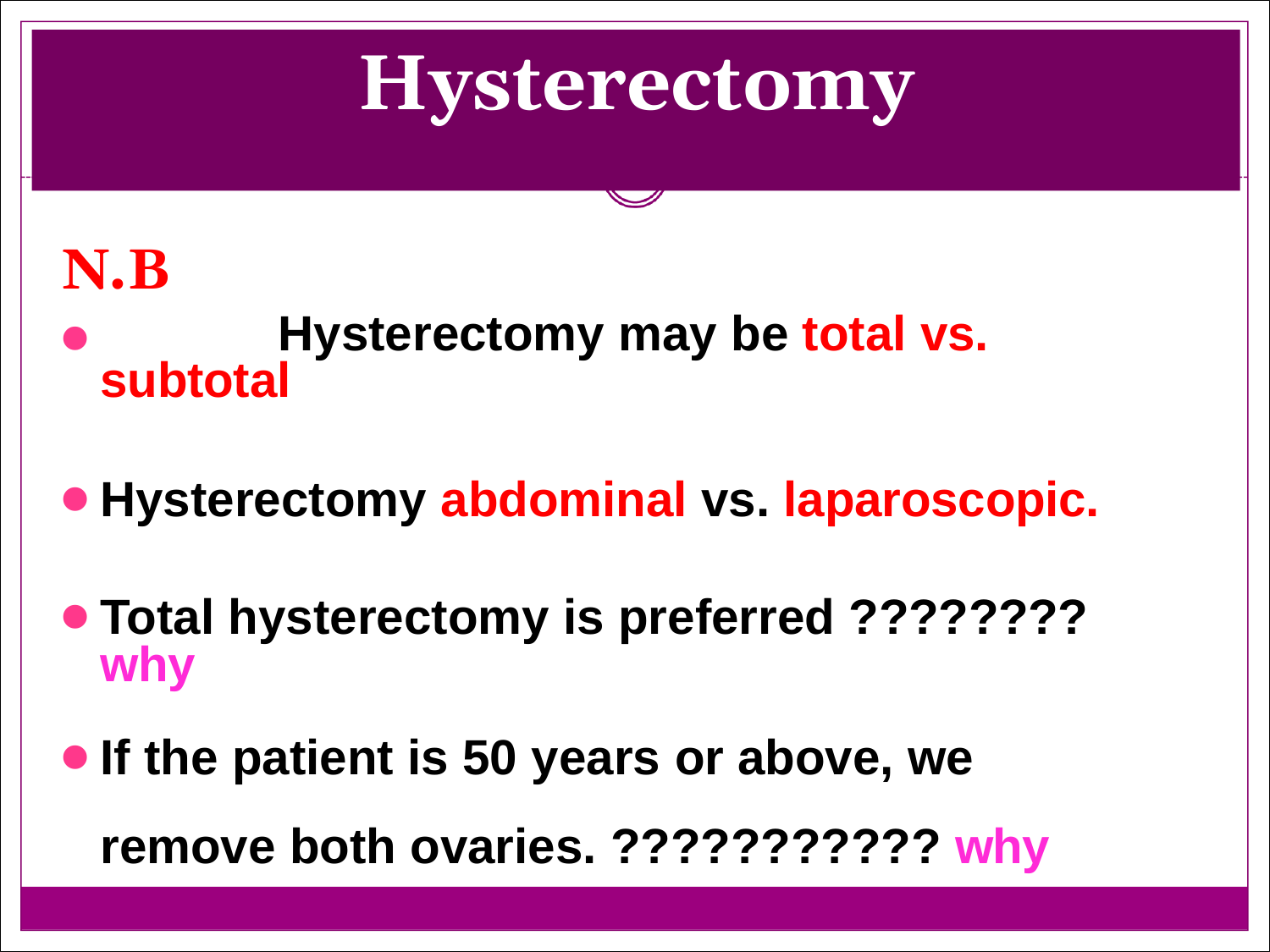

# Hysterectomy
N.B
Hysterectomy may be total vs. subtotal
⚫
Hysterectomy abdominal vs. laparoscopic.
Total hysterectomy is preferred ???????? why
If the patient is 50 years or above, we remove both ovaries. ??????????? why